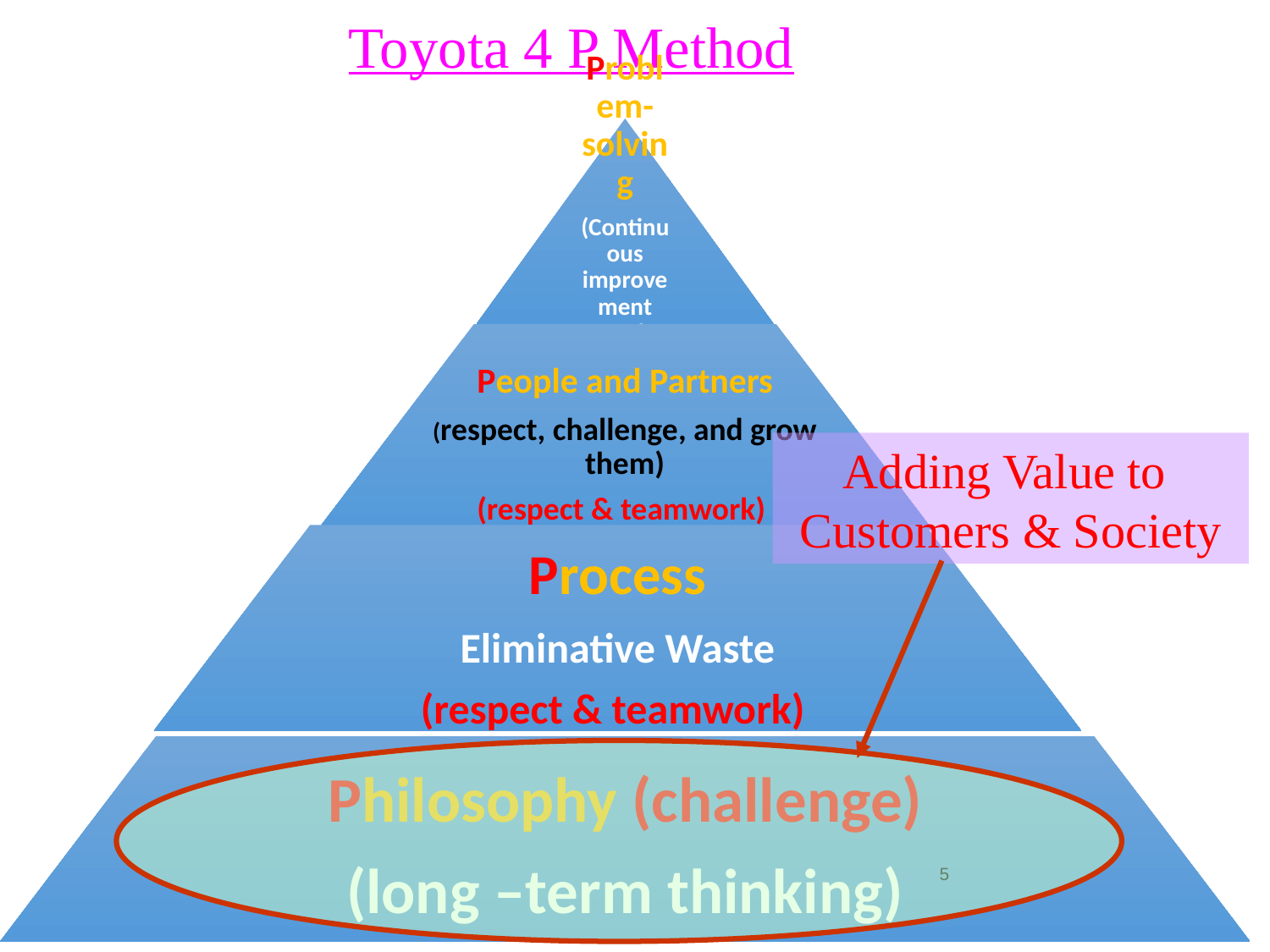

Toyota 4 P Method
Problem-solving
(Continuous improvement and learning)
Genchi Genbutsu
People and Partners
(respect, challenge, and grow them)
(respect & teamwork)
Process
Eliminative Waste
(respect & teamwork)
Philosophy (challenge)
(long –term thinking)
Adding Value to
Customers & Society

5